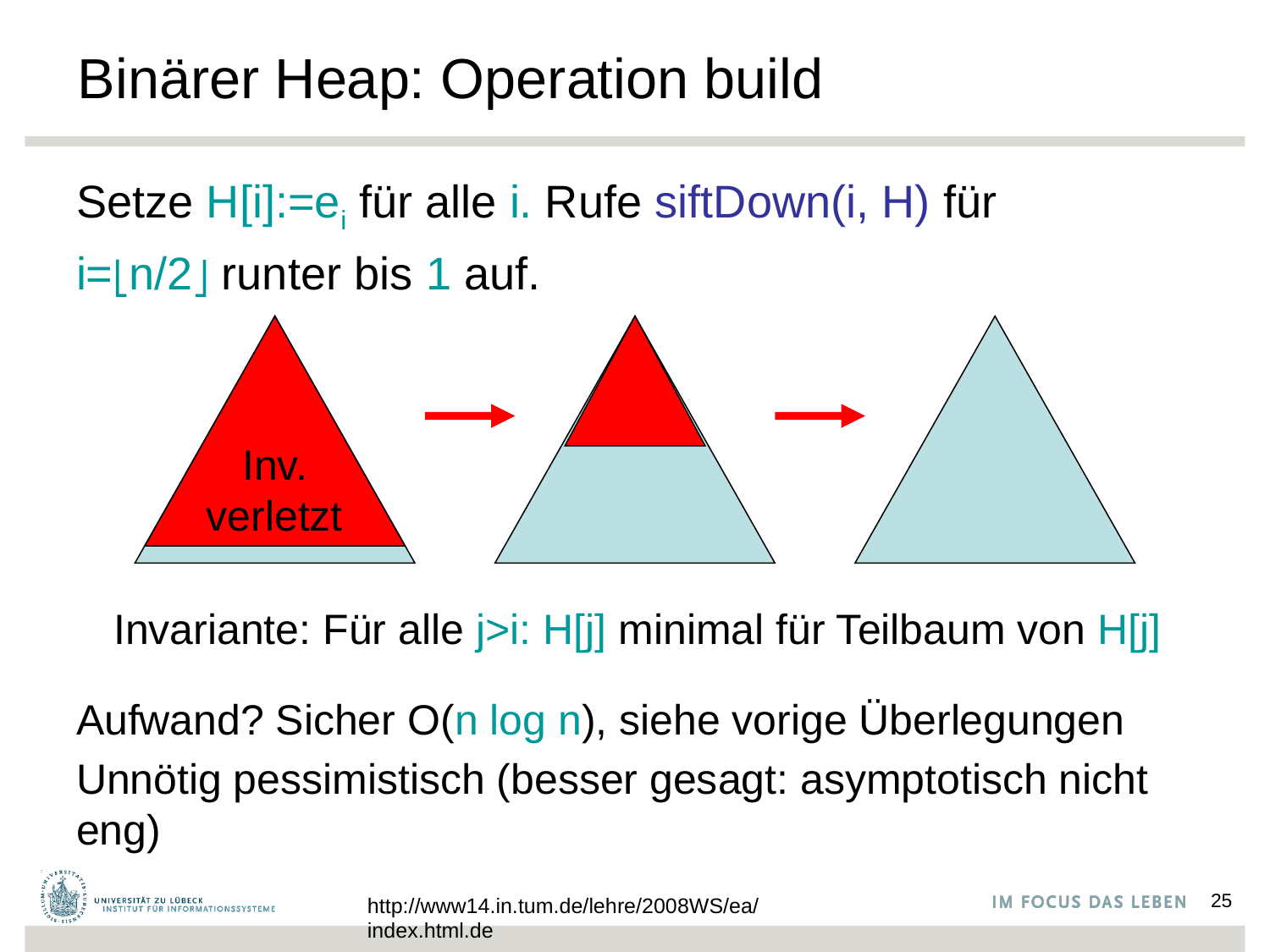

# Binärer Heap: Operation build
Setze H[i]:=ei für alle i. Rufe siftDown(i, H) für
i=⎣n/2⎦ runter bis 1 auf.

Inv.
verletzt

Invariante: Für alle j>i: H[j] minimal für Teilbaum von H[j]
Aufwand? Sicher O(n log n), siehe vorige Überlegungen
Unnötig pessimistisch (besser gesagt: asymptotisch nicht eng)
http://www14.in.tum.de/lehre/2008WS/ea/index.html.de
25